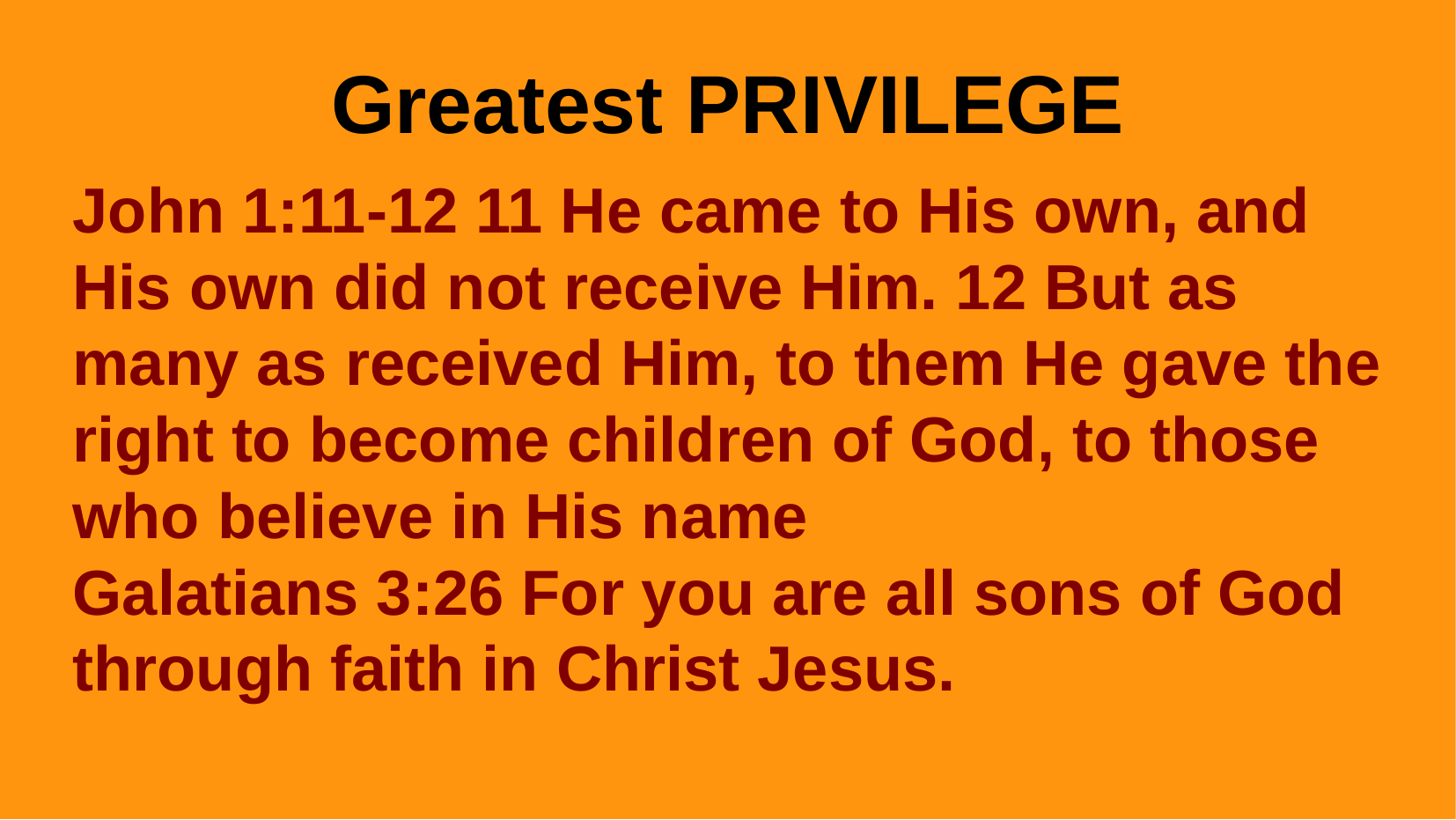

Greatest PRIVILEGE
John 1:11-12 11 He came to His own, and His own did not receive Him. 12 But as many as received Him, to them He gave the right to become children of God, to those who believe in His name
Galatians 3:26 For you are all sons of God through faith in Christ Jesus.